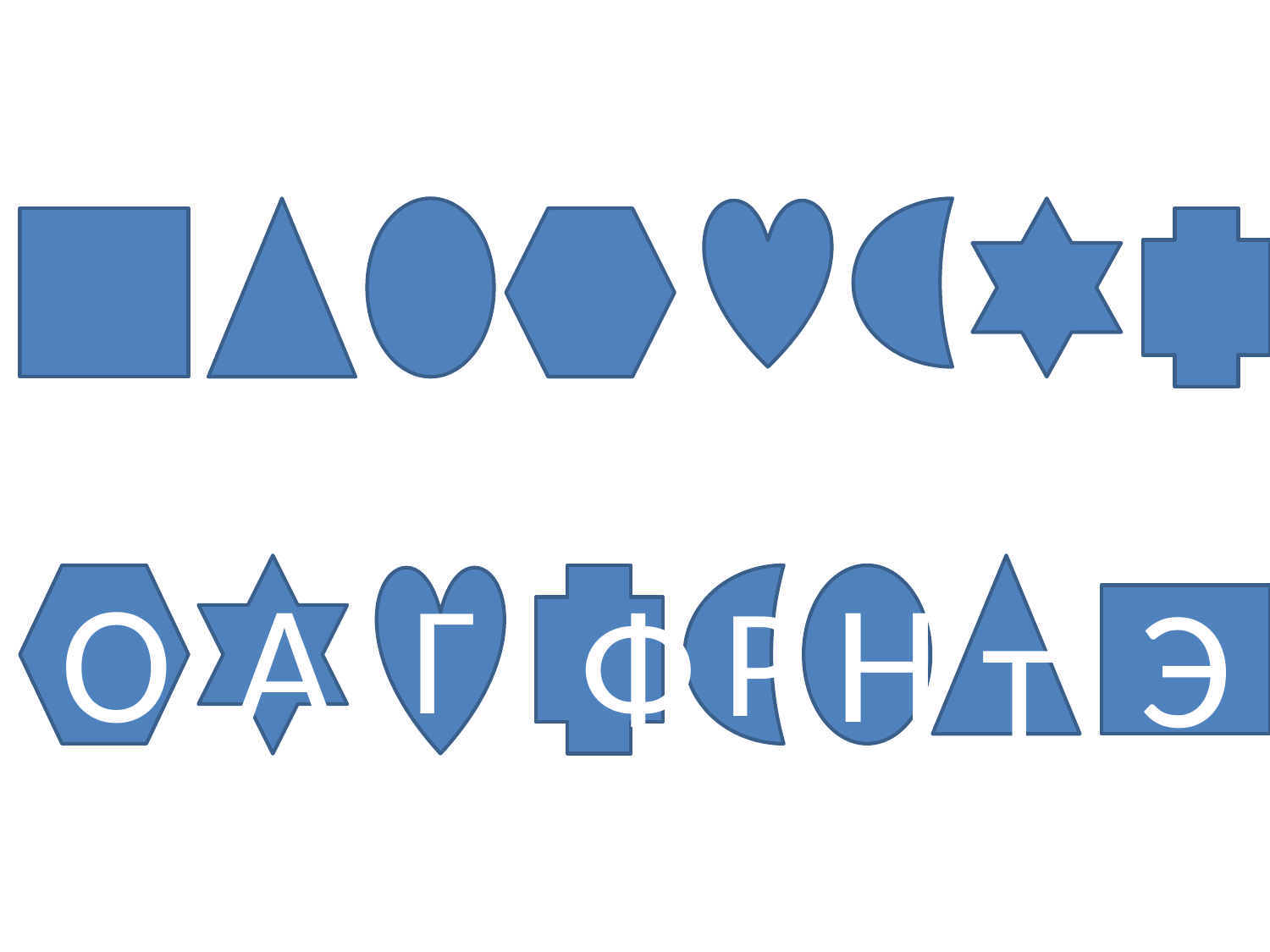

#

А
Т
О
Г
Ф
Р
Н
Э